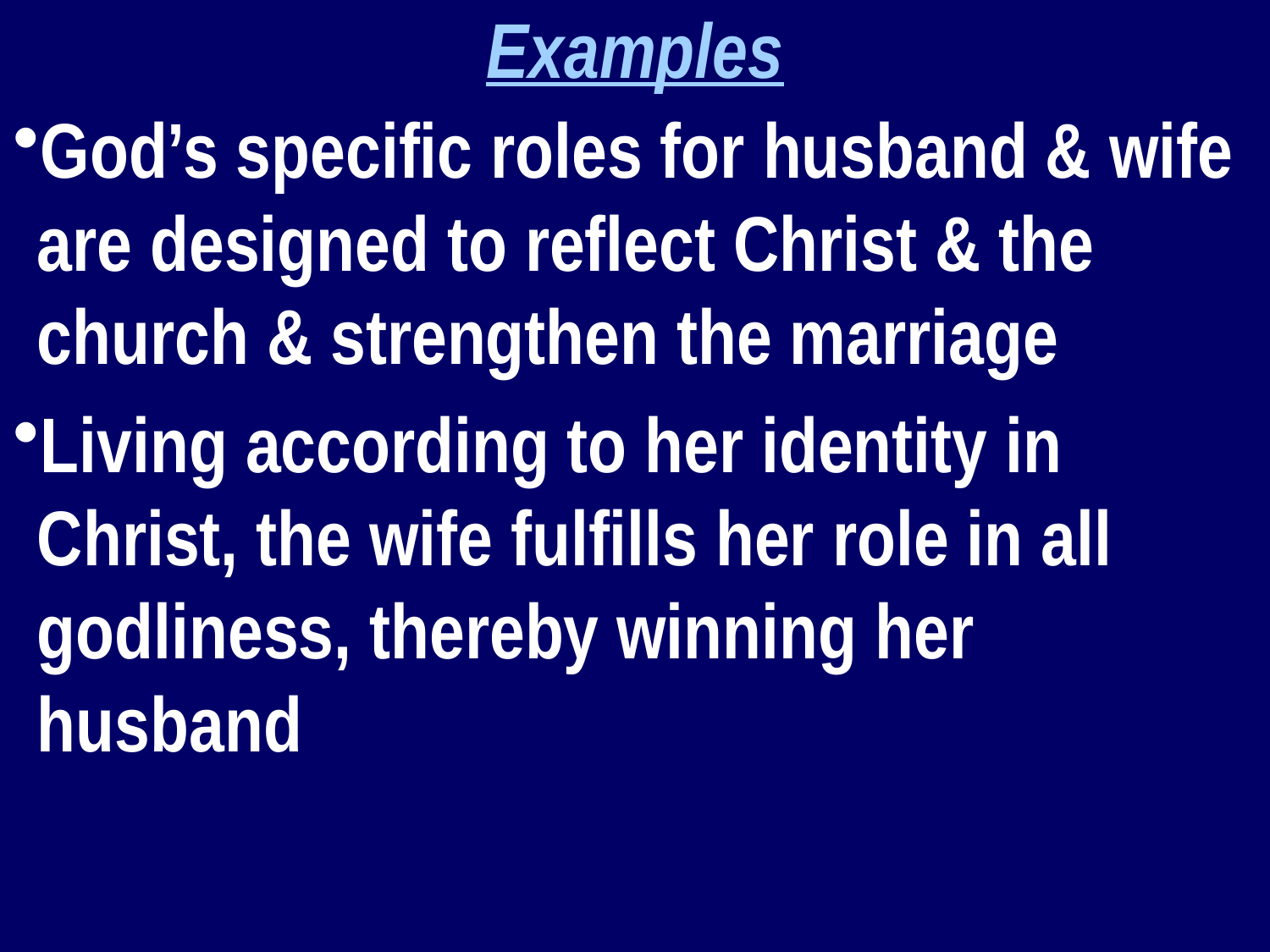

Examples
God’s specific roles for husband & wife are designed to reflect Christ & the church & strengthen the marriage
Living according to her identity in Christ, the wife fulfills her role in all godliness, thereby winning her husband